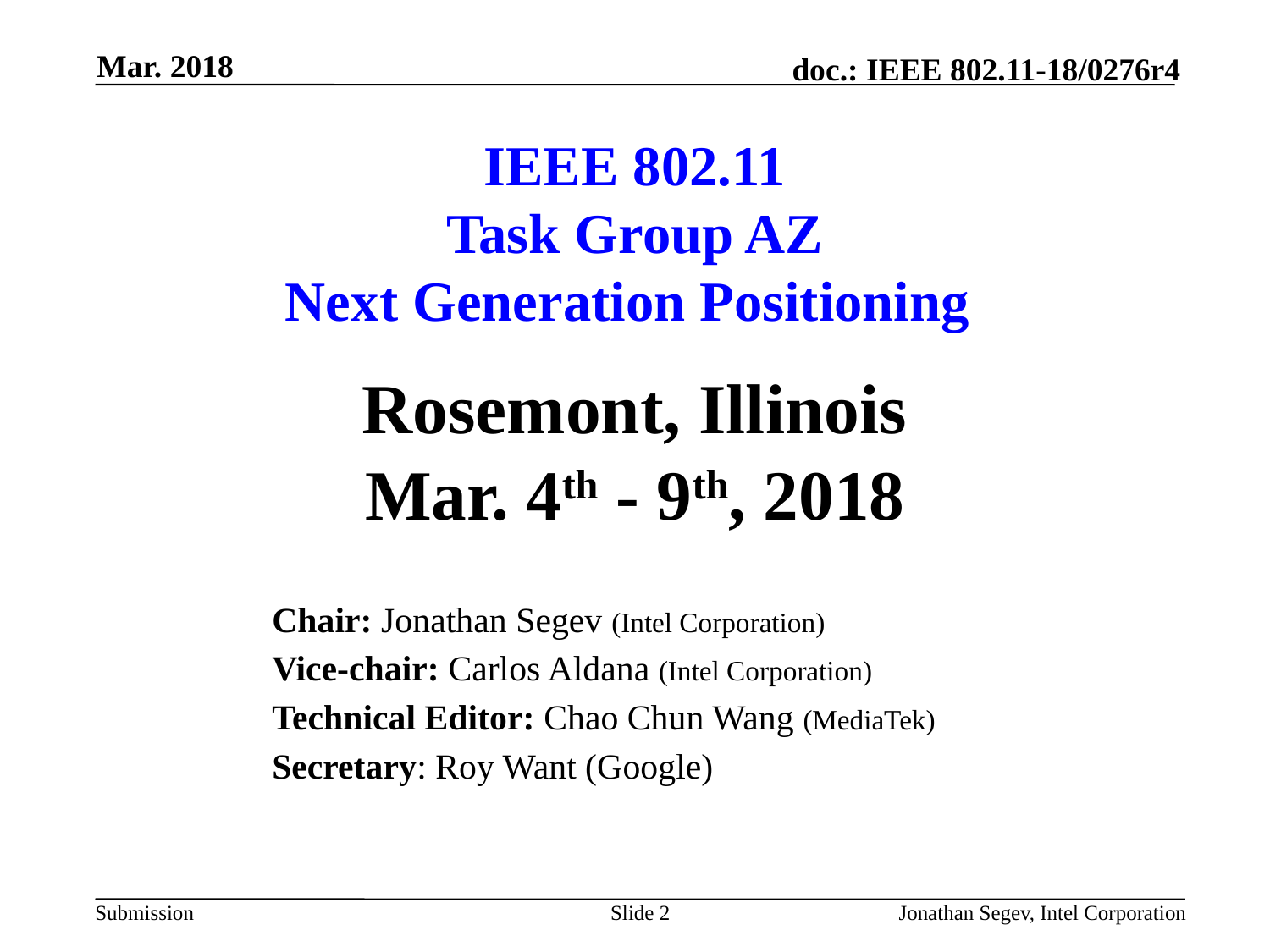

Mar. 2018
# IEEE 802.11 Task Group AZ Next Generation Positioning
Rosemont, Illinois
Mar. 4th - 9th, 2018

Chair: Jonathan Segev (Intel Corporation)
Vice-chair: Carlos Aldana (Intel Corporation)
Technical Editor: Chao Chun Wang (MediaTek)
Secretary: Roy Want (Google)

Slide 2
Jonathan Segev, Intel Corporation